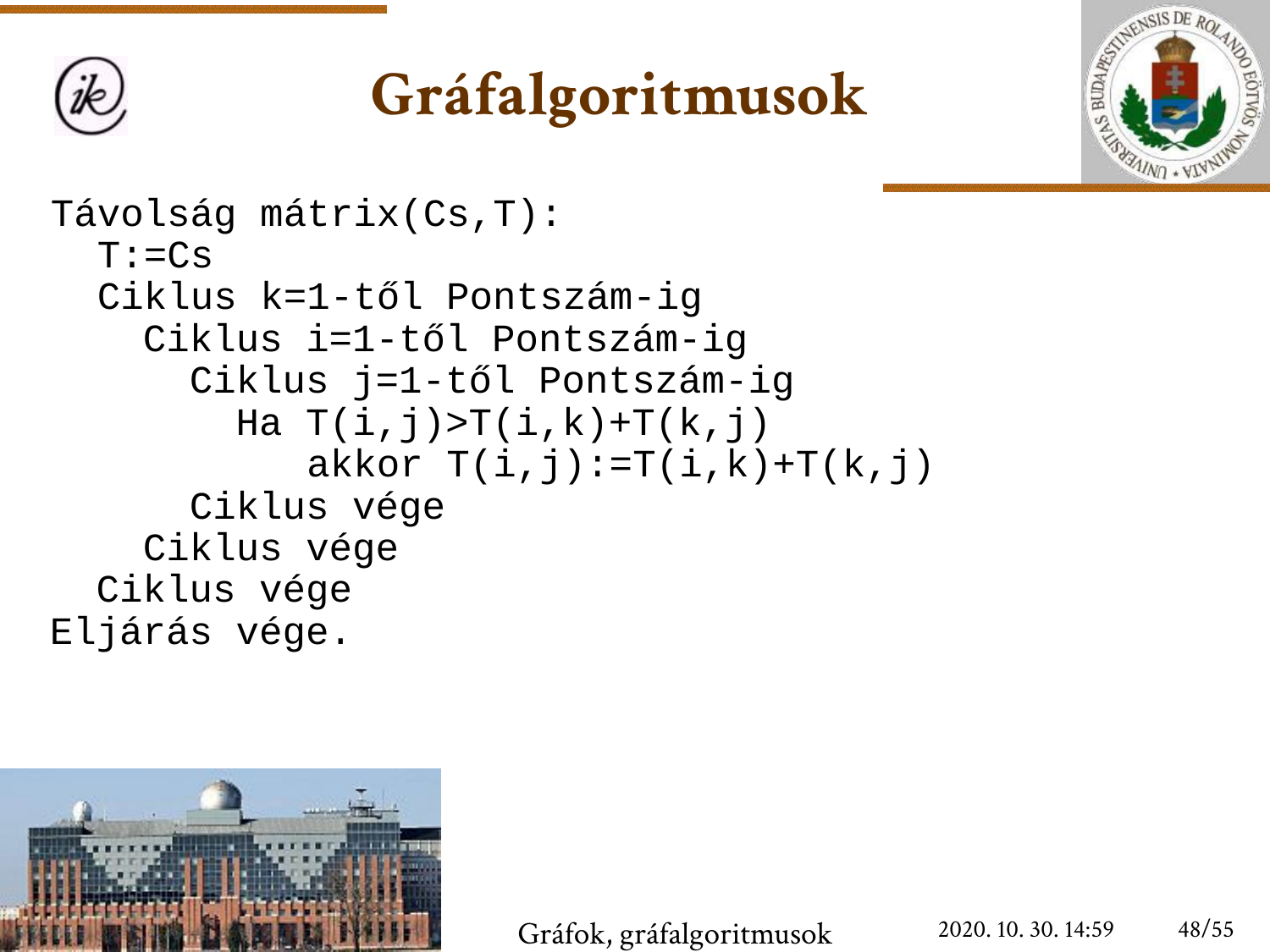

# Gráfalgoritmusok
Távolság mátrix(Cs,T):
  T:=Cs
  Ciklus k=1-től Pontszám-ig
    Ciklus i=1-től Pontszám-ig
      Ciklus j=1-től Pontszám-ig
        Ha T(i,j)>T(i,k)+T(k,j)
           akkor T(i,j):=T(i,k)+T(k,j)
      Ciklus vége
    Ciklus vége
  Ciklus vége
Eljárás vége.

Gráfok, gráfalgoritmusok
2020. 10. 30. 14:59
48/55